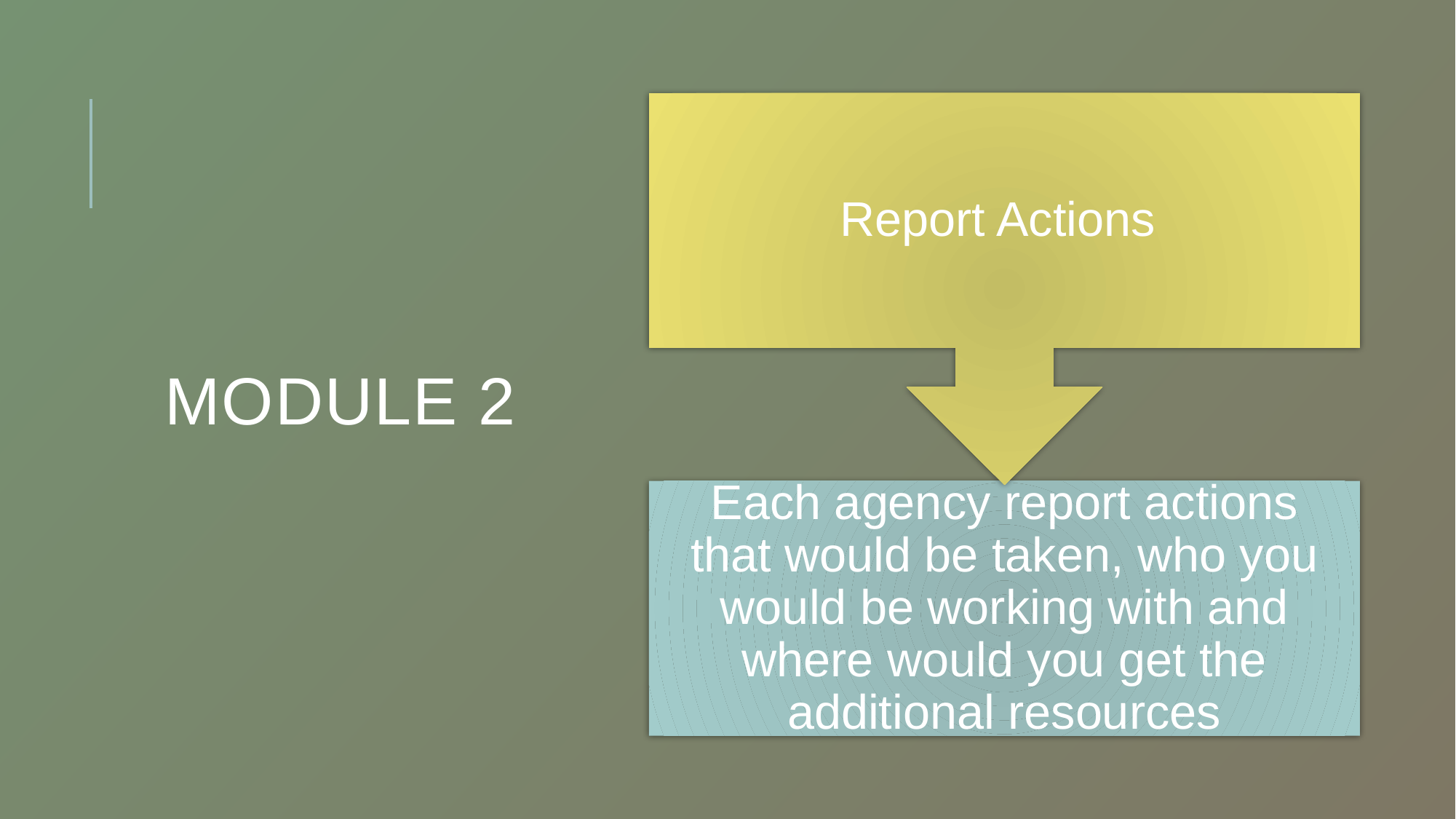

Each agency report actions that would be taken, who you would be working with and where would you get the additional resources
Report Actions
# Module 2